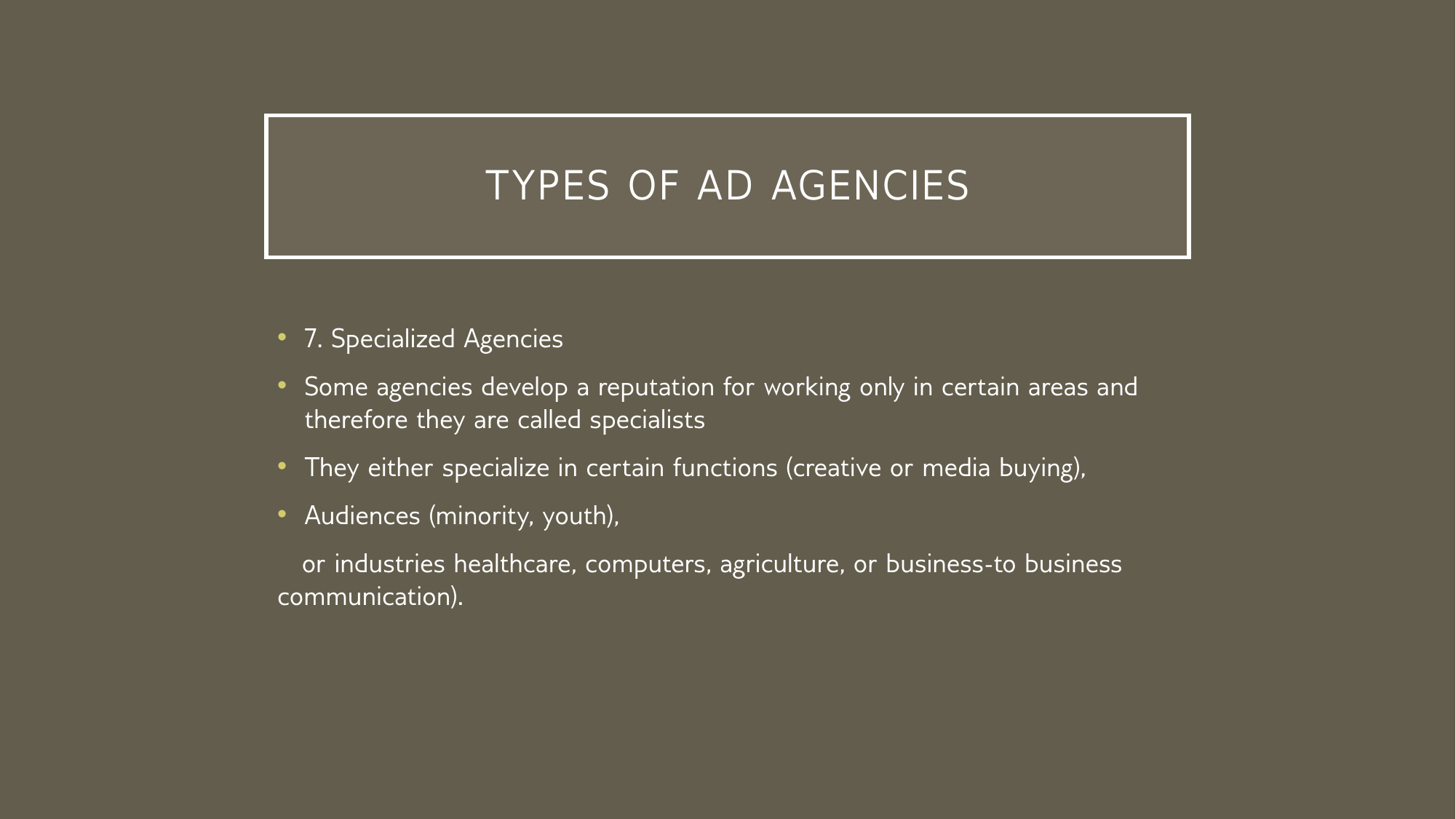

# TYPES of ad agencies
7. Specialized Agencies
Some agencies develop a reputation for working only in certain areas and therefore they are called specialists
They either specialize in certain functions (creative or media buying),
Audiences (minority, youth),
   or industries healthcare, computers, agriculture, or business-to business     communication).